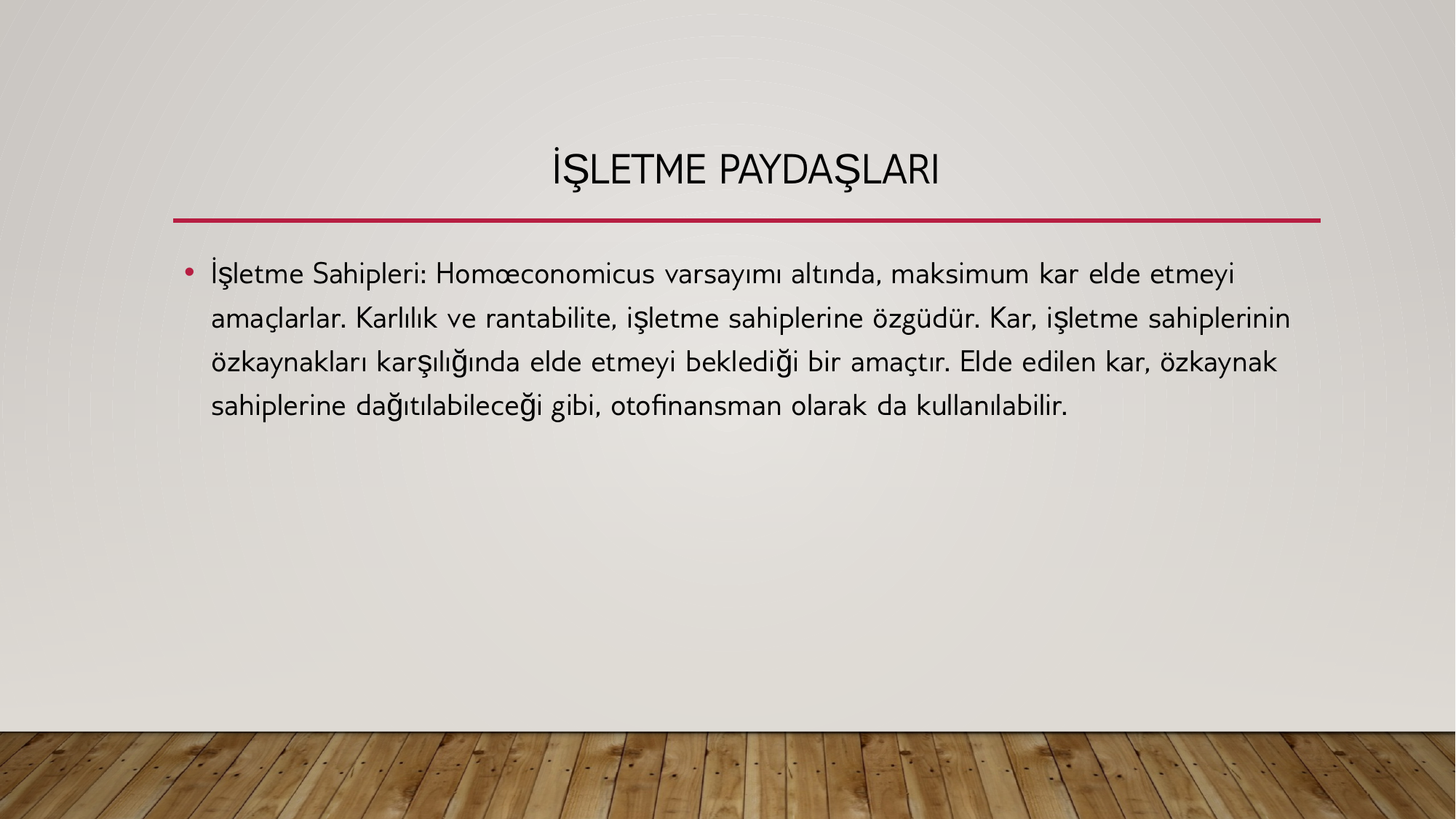

# İşletme Paydaşları
İşletme Sahipleri: Homoeconomicus varsayımı altında, maksimum kar elde etmeyi amaçlarlar. Karlılık ve rantabilite, işletme sahiplerine özgüdür. Kar, işletme sahiplerinin özkaynakları karşılığında elde etmeyi beklediği bir amaçtır. Elde edilen kar, özkaynak sahiplerine dağıtılabileceği gibi, otofinansman olarak da kullanılabilir.